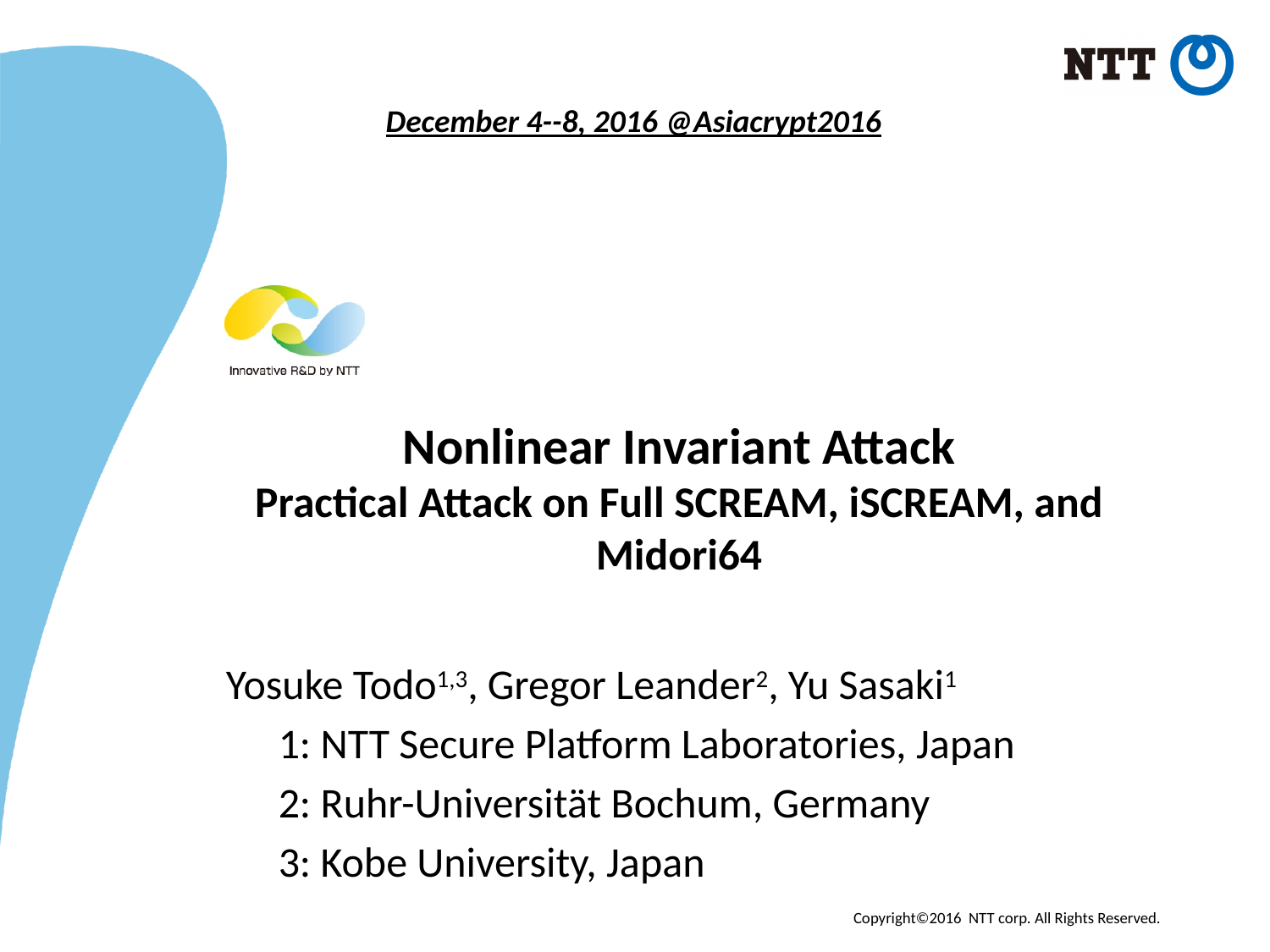

December 4--8, 2016 @Asiacrypt2016
# Nonlinear Invariant Attack Practical Attack on Full SCREAM, iSCREAM, and Midori64
Yosuke Todo1,3, Gregor Leander2, Yu Sasaki1
　1: NTT Secure Platform Laboratories, Japan
　2: Ruhr-Universität Bochum, Germany
　3: Kobe University, Japan